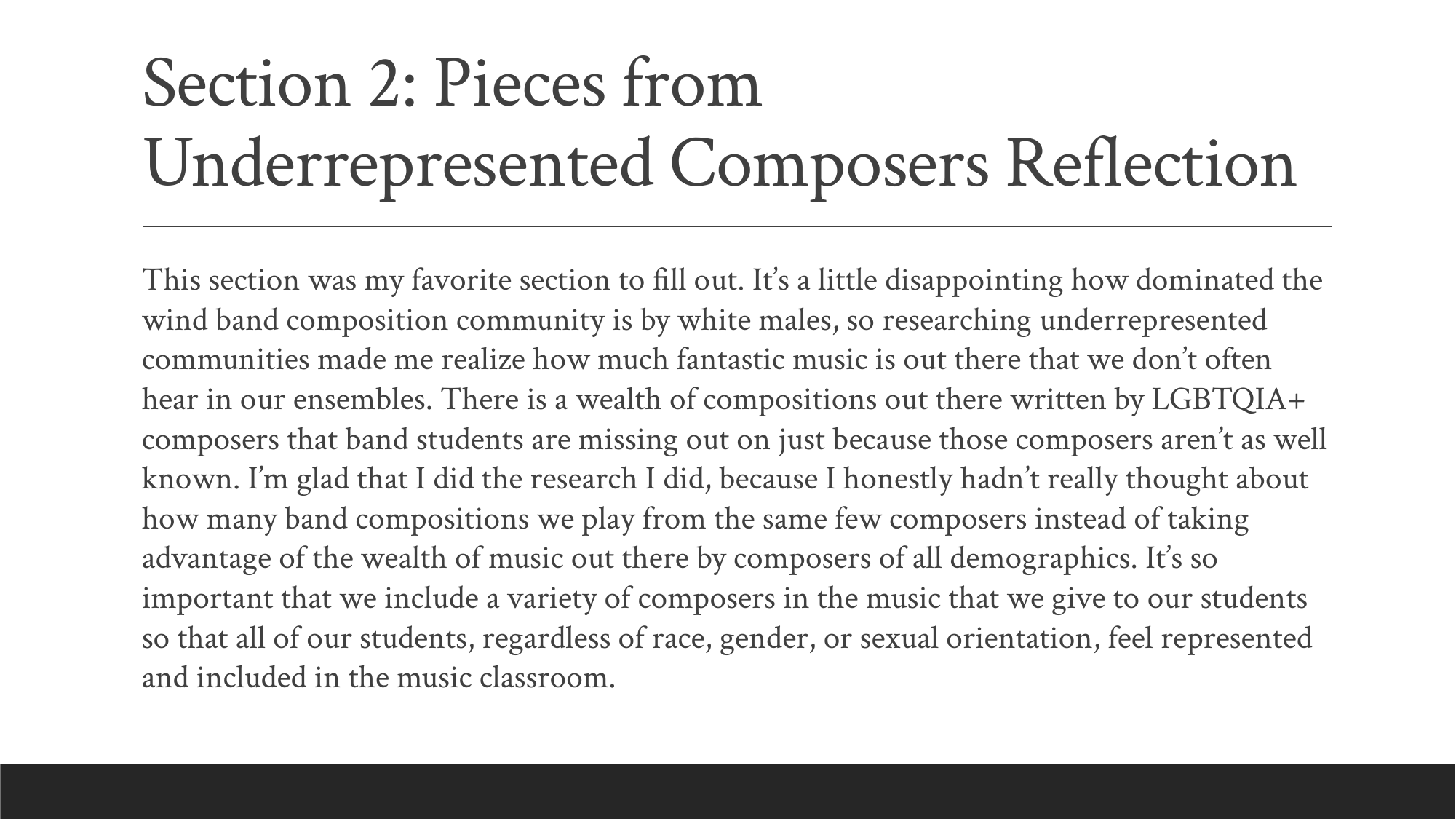

# Section 2: Pieces from Underrepresented Composers Reflection
This section was my favorite section to fill out. It’s a little disappointing how dominated the wind band composition community is by white males, so researching underrepresented communities made me realize how much fantastic music is out there that we don’t often hear in our ensembles. There is a wealth of compositions out there written by LGBTQIA+ composers that band students are missing out on just because those composers aren’t as well known. I’m glad that I did the research I did, because I honestly hadn’t really thought about how many band compositions we play from the same few composers instead of taking advantage of the wealth of music out there by composers of all demographics. It’s so important that we include a variety of composers in the music that we give to our students so that all of our students, regardless of race, gender, or sexual orientation, feel represented and included in the music classroom.